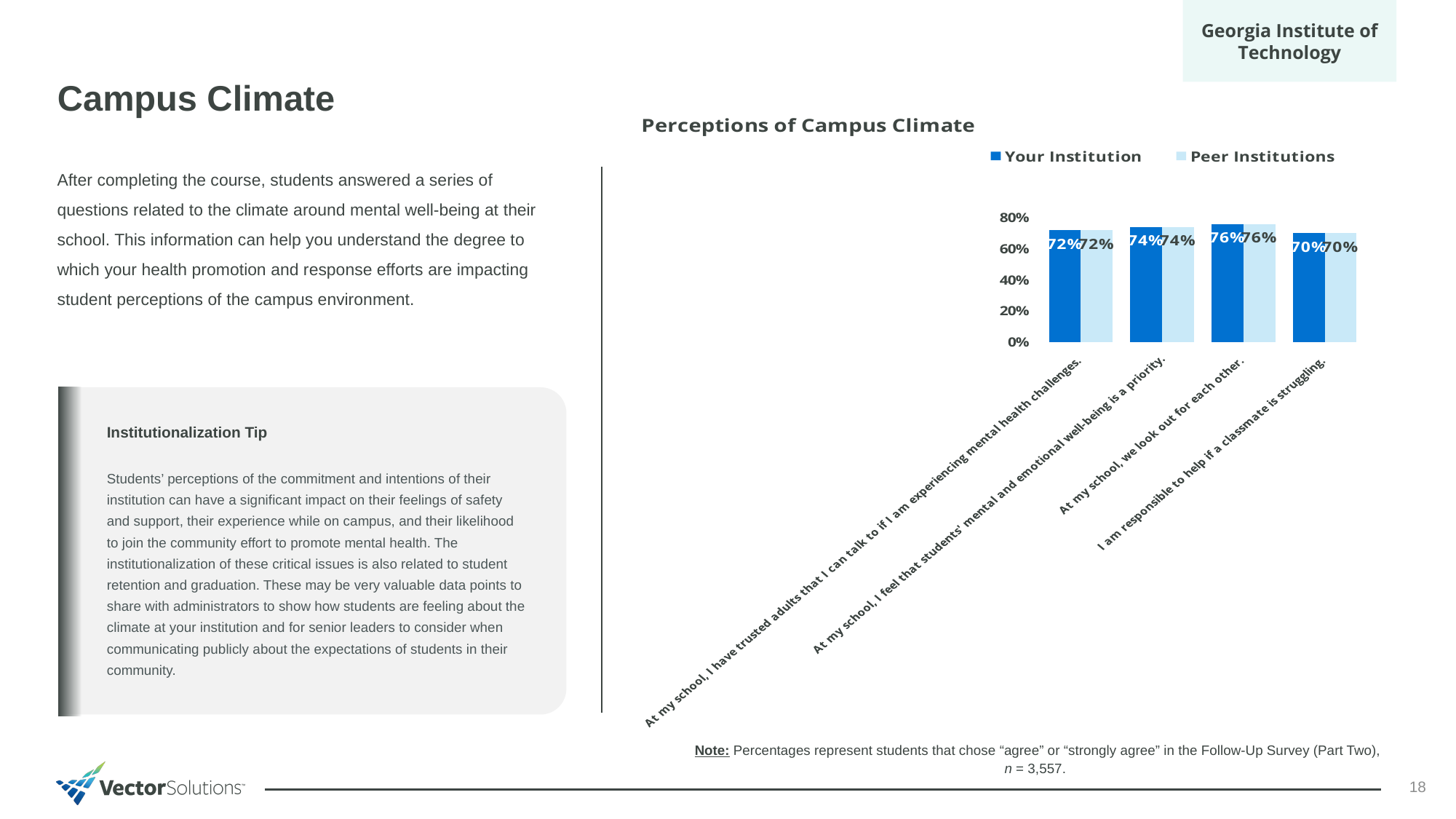

Georgia Institute of Technology
Campus Climate

### Chart: Perceptions of Campus Climate

| Category | Your Institution | Peer Institutions |
|---|---|---|
| At my school, I have trusted adults that I can talk to if I am experiencing mental health challenges.  | 0.72 | 0.72 |
| At my school, I feel that students' mental and emotional well-being is a priority. | 0.74 | 0.74 |
| At my school, we look out for each other.  | 0.76 | 0.76 |
| I am responsible to help if a classmate is struggling.  | 0.7 | 0.7 |
After completing the course, students answered a series of questions related to the climate around mental well-being at their school. This information can help you understand the degree to which your health promotion and response efforts are impacting student perceptions of the campus environment.

Institutionalization Tip

Students’ perceptions of the commitment and intentions of their institution can have a significant impact on their feelings of safety and support, their experience while on campus, and their likelihood to join the community effort to promote mental health. The institutionalization of these critical issues is also related to student retention and graduation. These may be very valuable data points to share with administrators to show how students are feeling about the climate at your institution and for senior leaders to consider when communicating publicly about the expectations of students in their community.
Note: Percentages represent students that chose “agree” or “strongly agree” in the Follow-Up Survey (Part Two), n = 3,557.
18